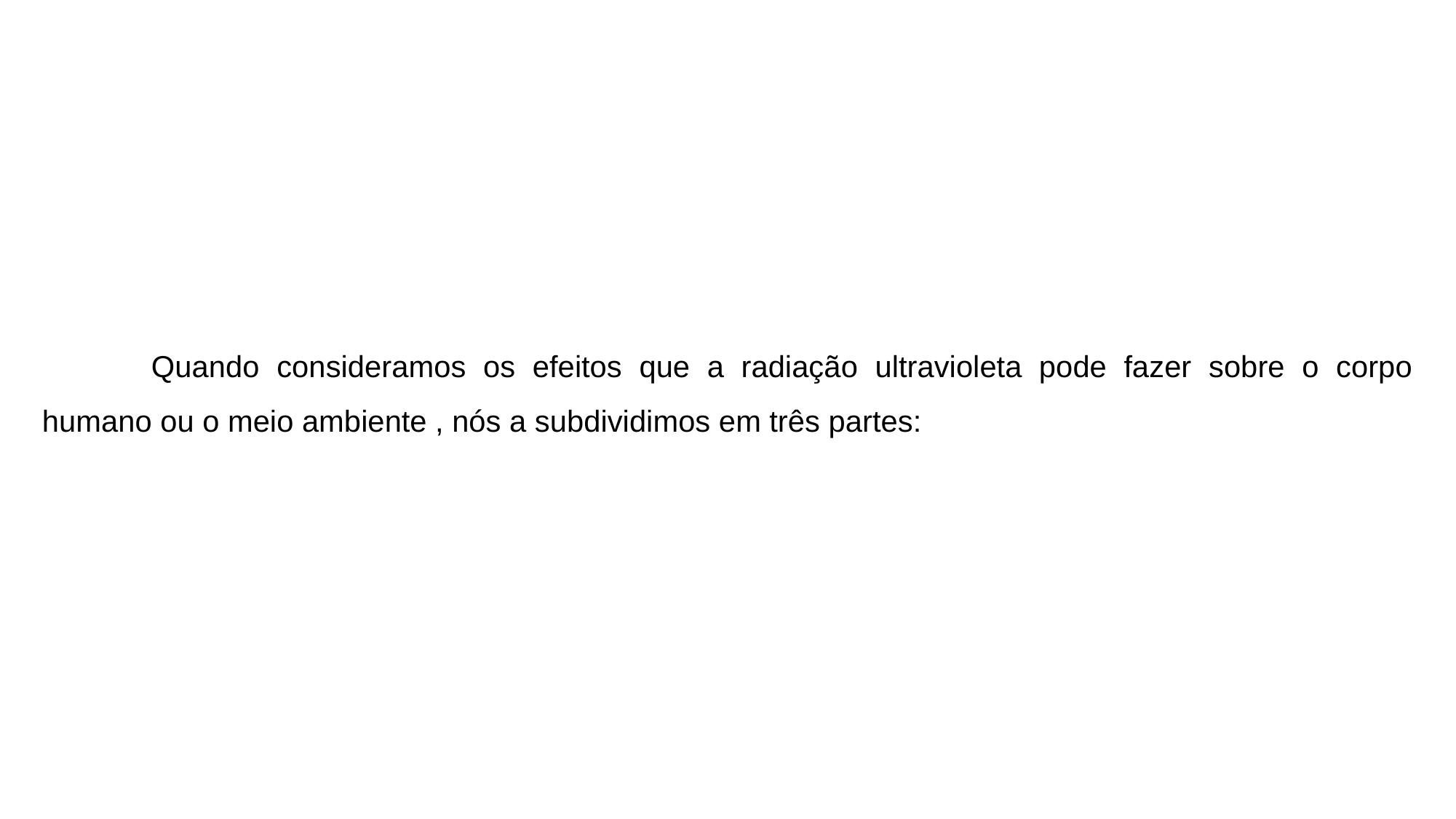

A radiação ultravioleta é intensamente produzida pelo Sol. Quando consideramos os efeitos que a radiação ultravioleta pode fazer sobre o corpo humano ou o meio ambiente , nós a subdividimos em três partes:

	Quando consideramos os efeitos que a radiação ultravioleta pode fazer sobre o corpo humano ou o meio ambiente , nós a subdividimos em três partes: